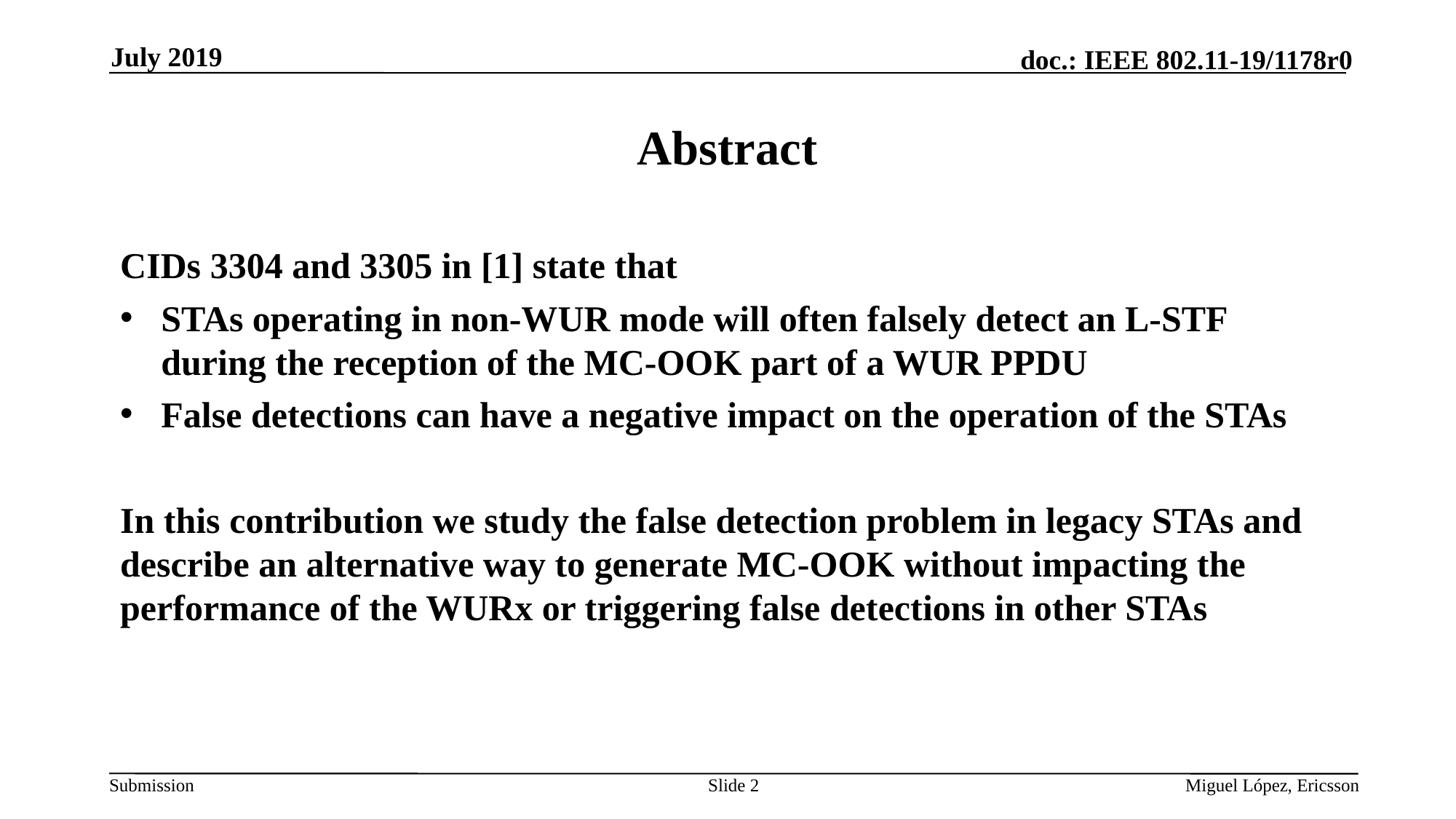

July 2019
# Abstract
CIDs 3304 and 3305 in [1] state that
STAs operating in non-WUR mode will often falsely detect an L-STF during the reception of the MC-OOK part of a WUR PPDU
False detections can have a negative impact on the operation of the STAs

In this contribution we study the false detection problem in legacy STAs and describe an alternative way to generate MC-OOK without impacting the performance of the WURx or triggering false detections in other STAs

Slide 2
Miguel López, Ericsson